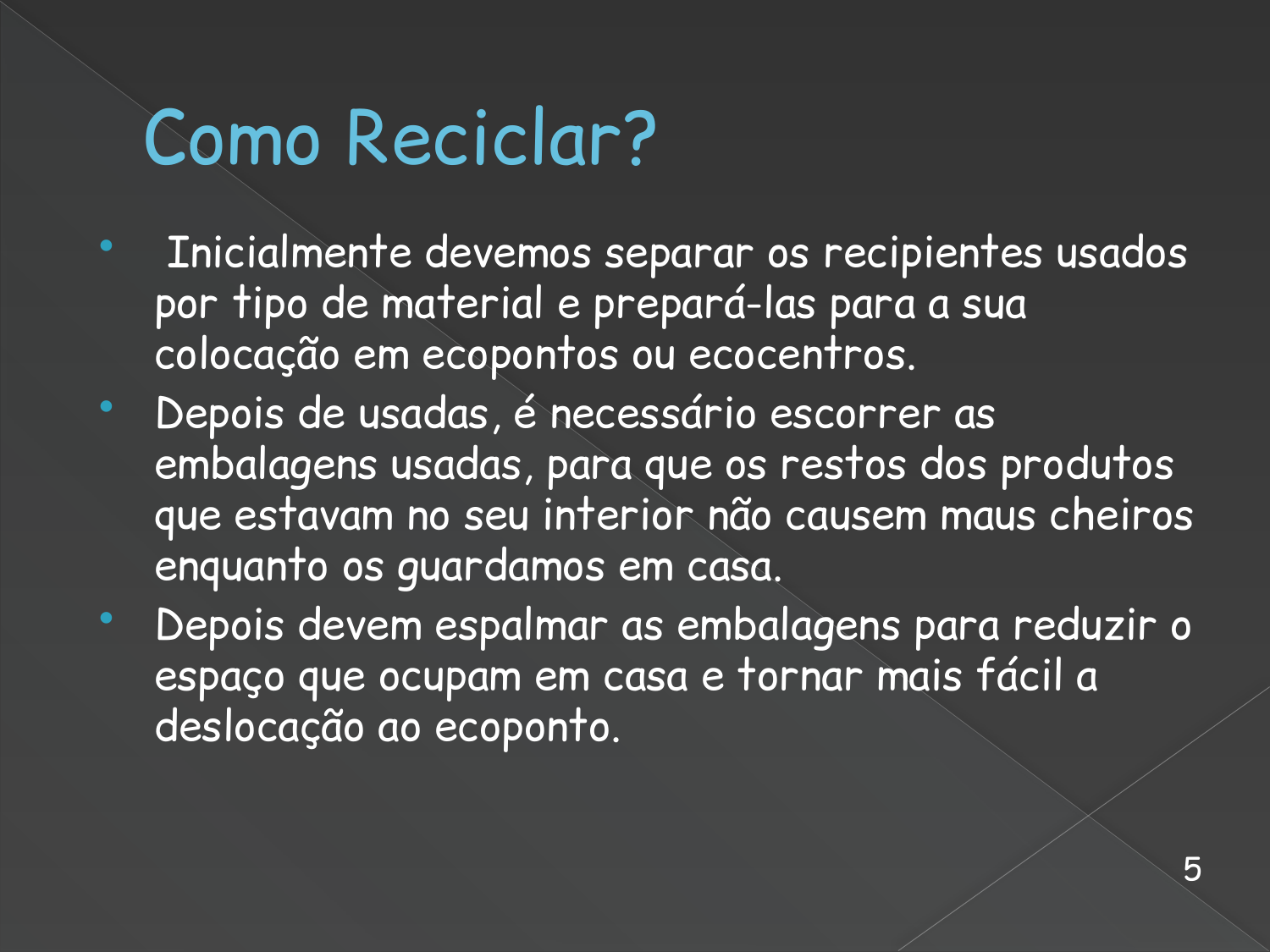

# Como Reciclar?
 Inicialmente devemos separar os recipientes usados por tipo de material e prepará-las para a sua colocação em ecopontos ou ecocentros.
Depois de usadas, é necessário escorrer as embalagens usadas, para que os restos dos produtos que estavam no seu interior não causem maus cheiros enquanto os guardamos em casa.
Depois devem espalmar as embalagens para reduzir o espaço que ocupam em casa e tornar mais fácil a deslocação ao ecoponto.

5